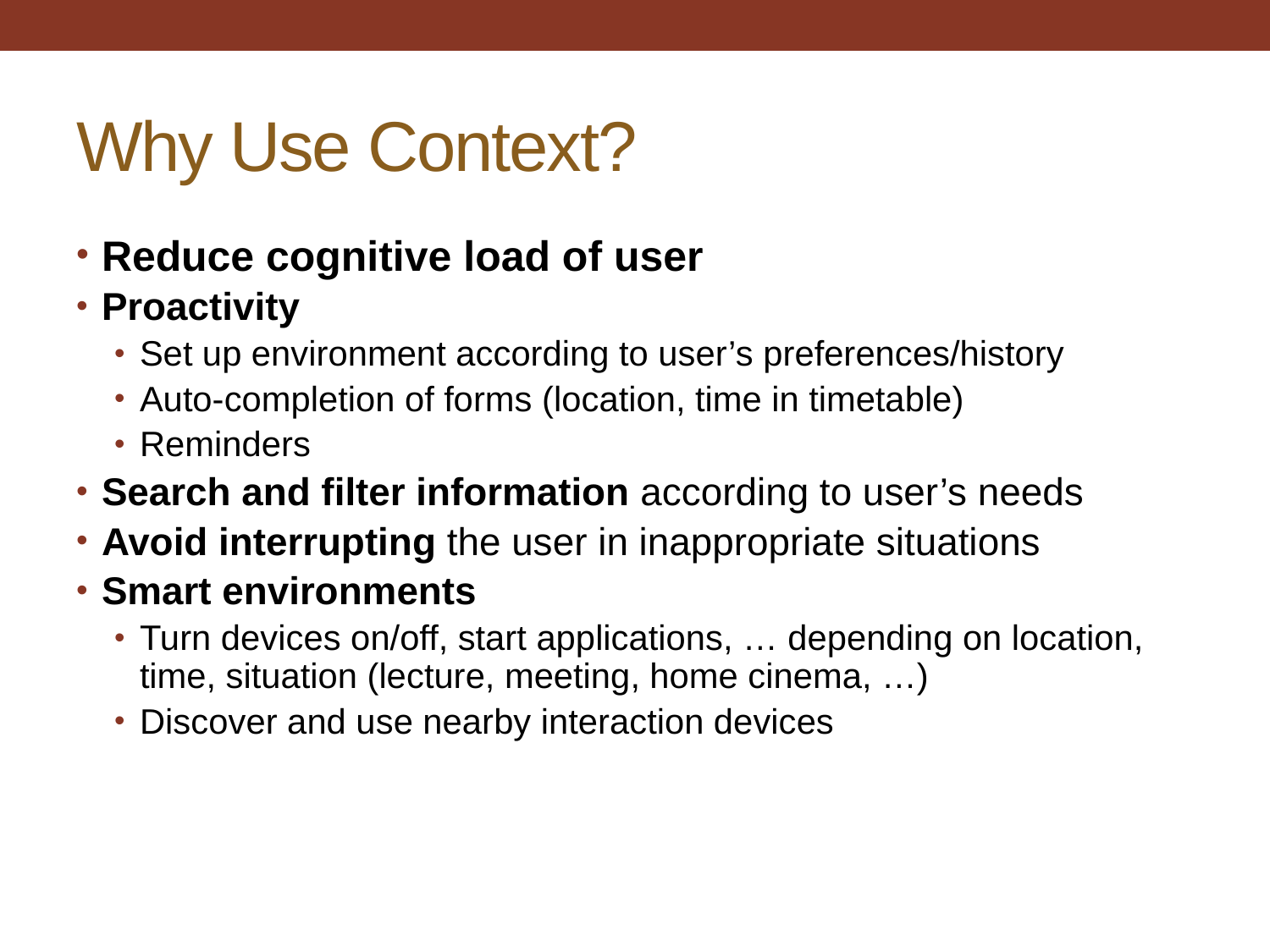

# Why Use Context?
Reduce cognitive load of user
Proactivity
Set up environment according to user’s preferences/history
Auto-completion of forms (location, time in timetable)
Reminders
Search and filter information according to user’s needs
Avoid interrupting the user in inappropriate situations
Smart environments
Turn devices on/off, start applications, … depending on location, time, situation (lecture, meeting, home cinema, …)
Discover and use nearby interaction devices